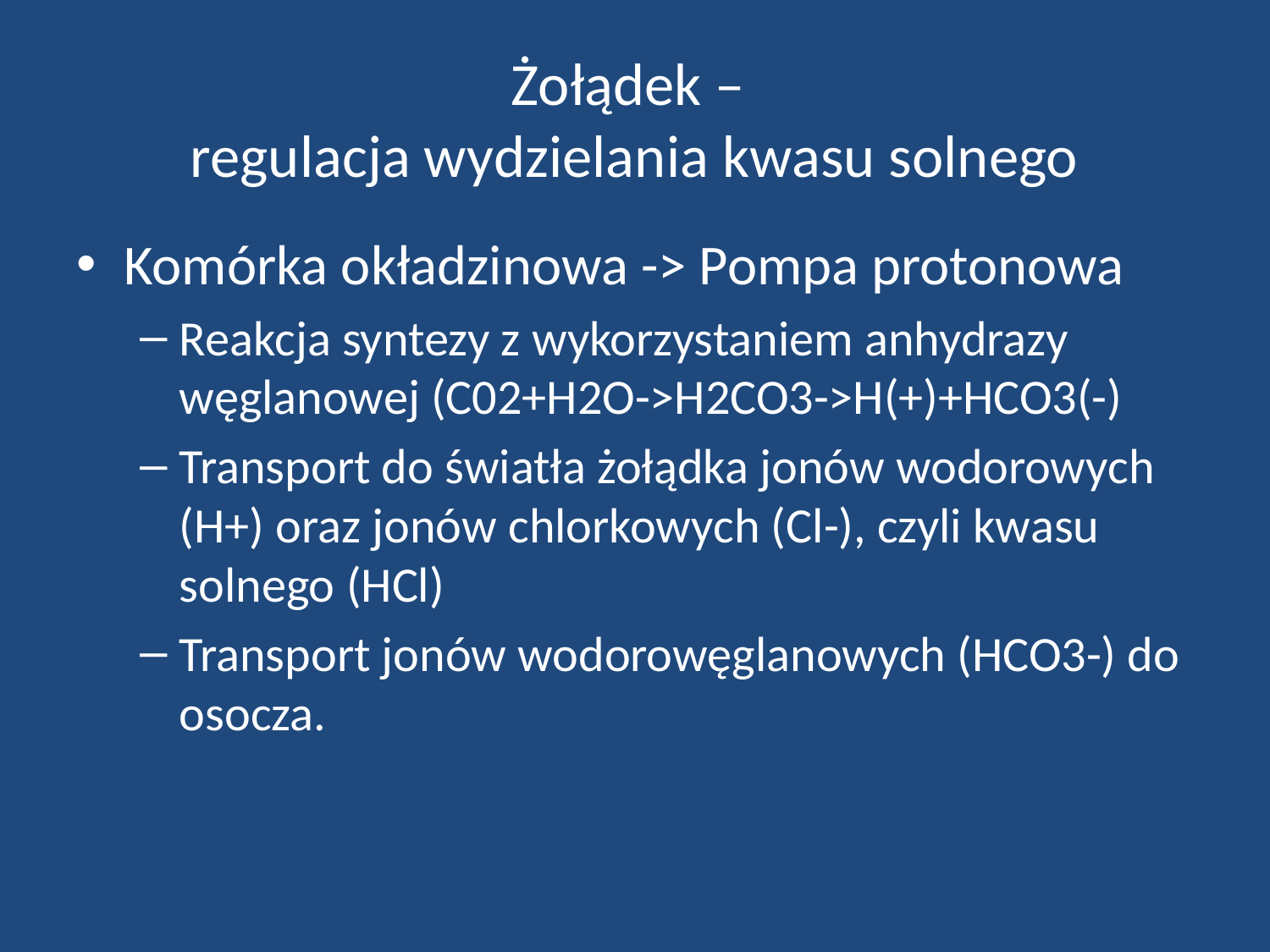

# Żołądek – regulacja wydzielania kwasu solnego
Komórka okładzinowa -> Pompa protonowa
Reakcja syntezy z wykorzystaniem anhydrazy węglanowej (C02+H2O->H2CO3->H(+)+HCO3(-)
Transport do światła żołądka jonów wodorowych (H+) oraz jonów chlorkowych (Cl-), czyli kwasu solnego (HCl)
Transport jonów wodorowęglanowych (HCO3-) do osocza.